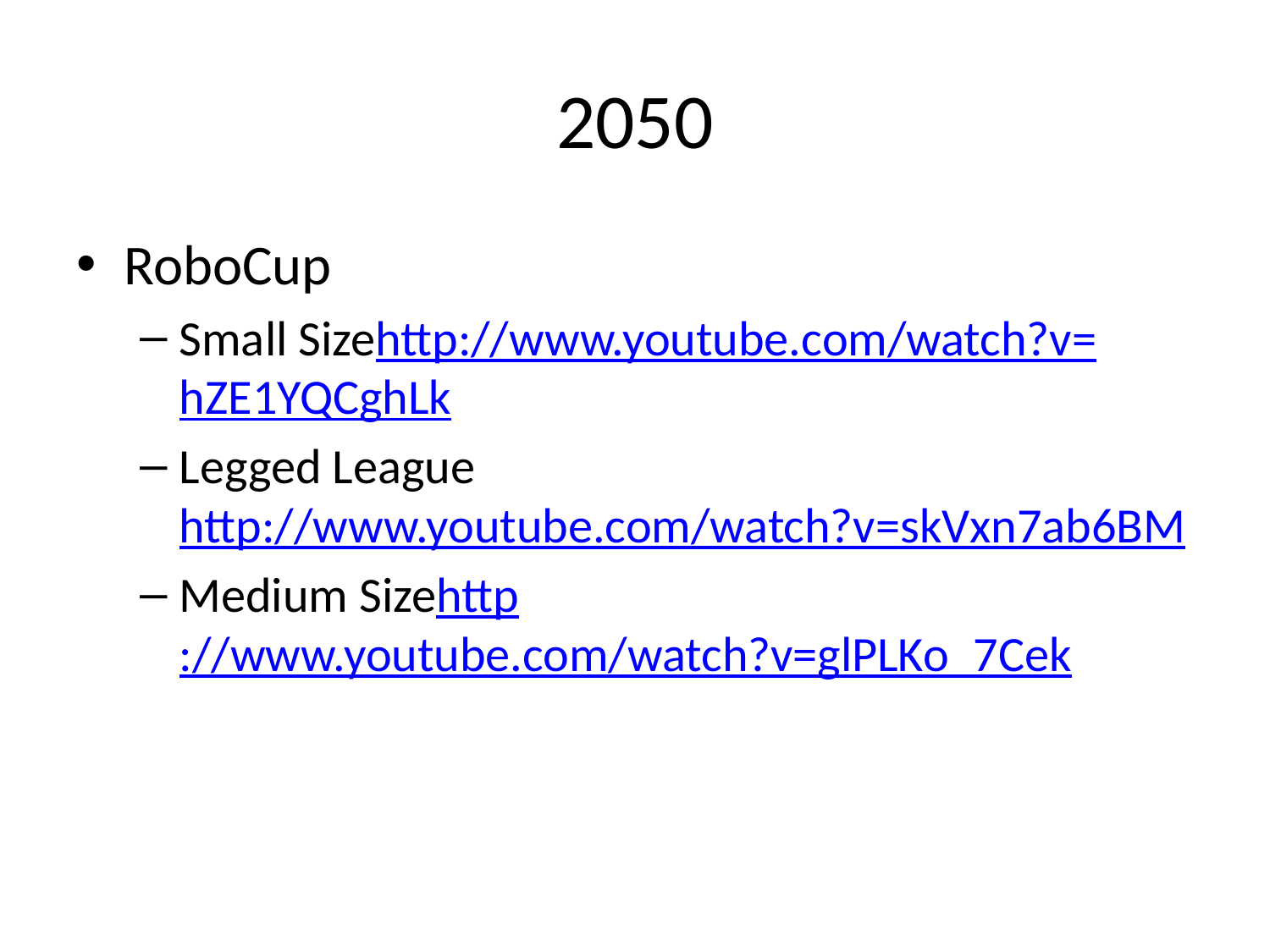

# 2050
RoboCup
Small Sizehttp://www.youtube.com/watch?v=hZE1YQCghLk
Legged League http://www.youtube.com/watch?v=skVxn7ab6BM
Medium Sizehttp://www.youtube.com/watch?v=glPLKo_7Cek